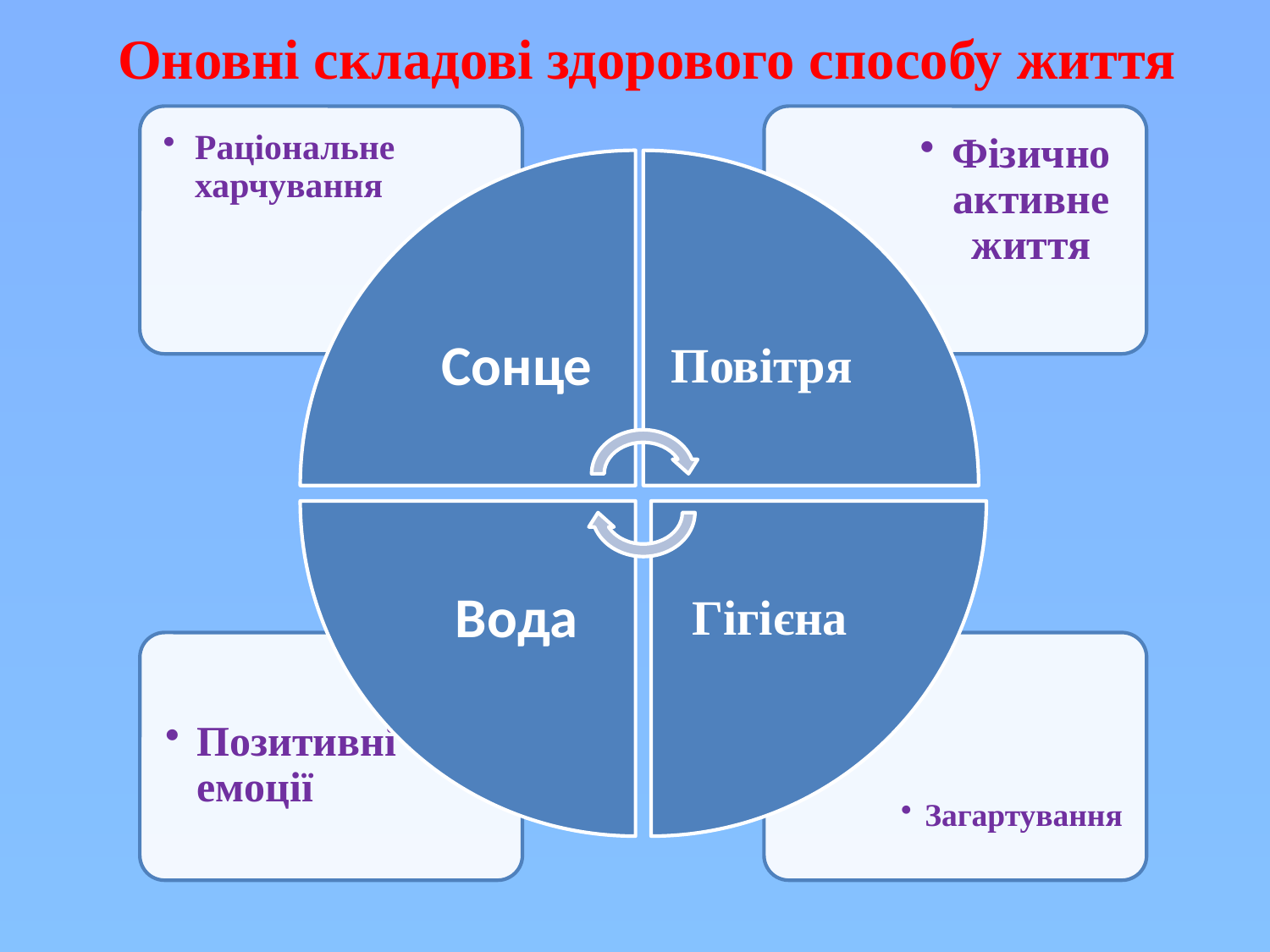

Оновні складові здорового способу життя

Загартування
Позитивні емоції
Фізично активне життя
Раціональне харчування
Сонце
Повітря
Гігієна
Вода